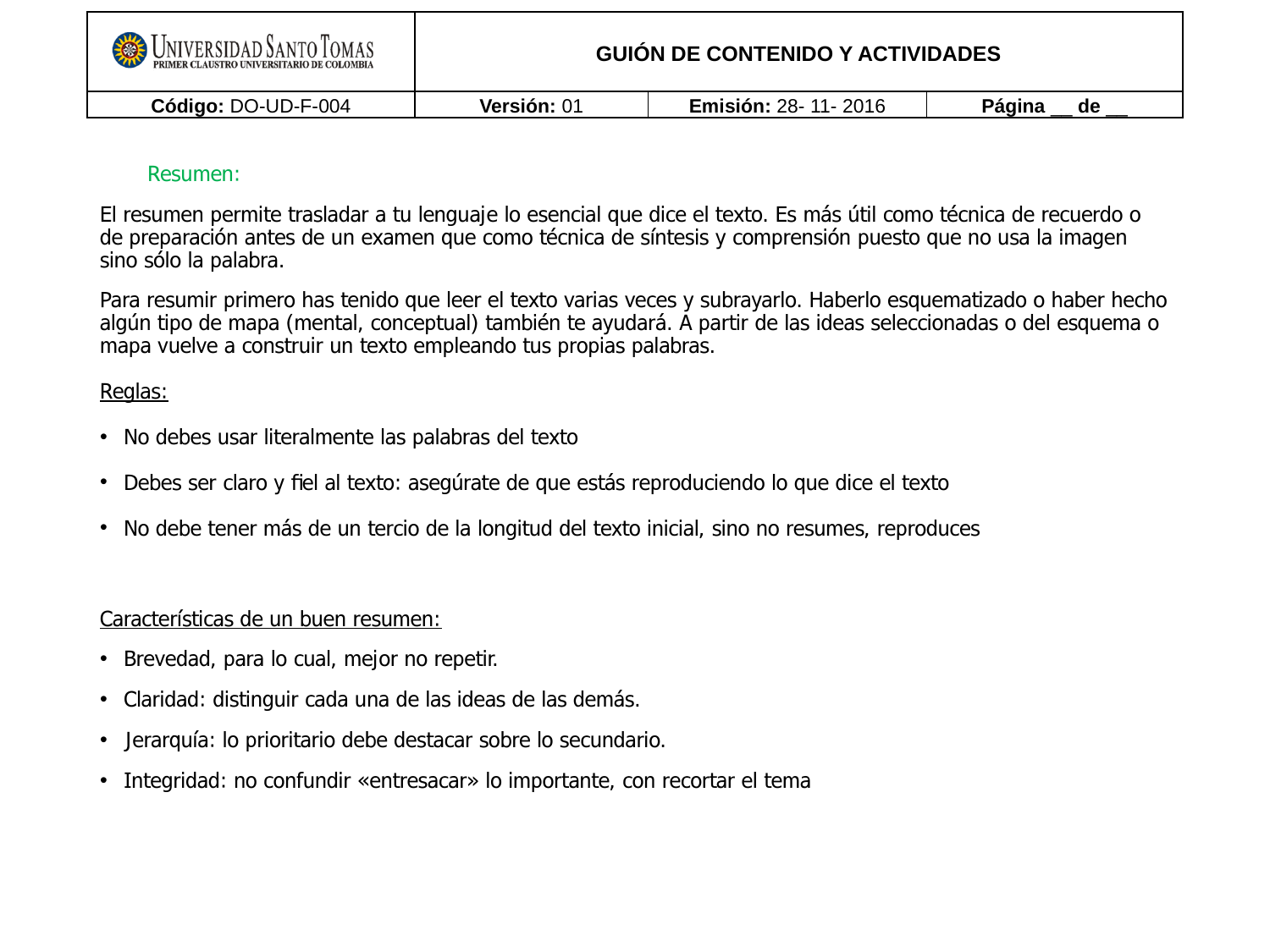

Resumen:
El resumen permite trasladar a tu lenguaje lo esencial que dice el texto. Es más útil como técnica de recuerdo o de preparación antes de un examen que como técnica de síntesis y comprensión puesto que no usa la imagen sino sólo la palabra.
Para resumir primero has tenido que leer el texto varias veces y subrayarlo. Haberlo esquematizado o haber hecho algún tipo de mapa (mental, conceptual) también te ayudará. A partir de las ideas seleccionadas o del esquema o mapa vuelve a construir un texto empleando tus propias palabras.
Reglas:
No debes usar literalmente las palabras del texto
Debes ser claro y fiel al texto: asegúrate de que estás reproduciendo lo que dice el texto
No debe tener más de un tercio de la longitud del texto inicial, sino no resumes, reproduces

Características de un buen resumen:
Brevedad, para lo cual, mejor no repetir.
Claridad: distinguir cada una de las ideas de las demás.
Jerarquía: lo prioritario debe destacar sobre lo secundario.
Integridad: no confundir «entresacar» lo importante, con recortar el tema